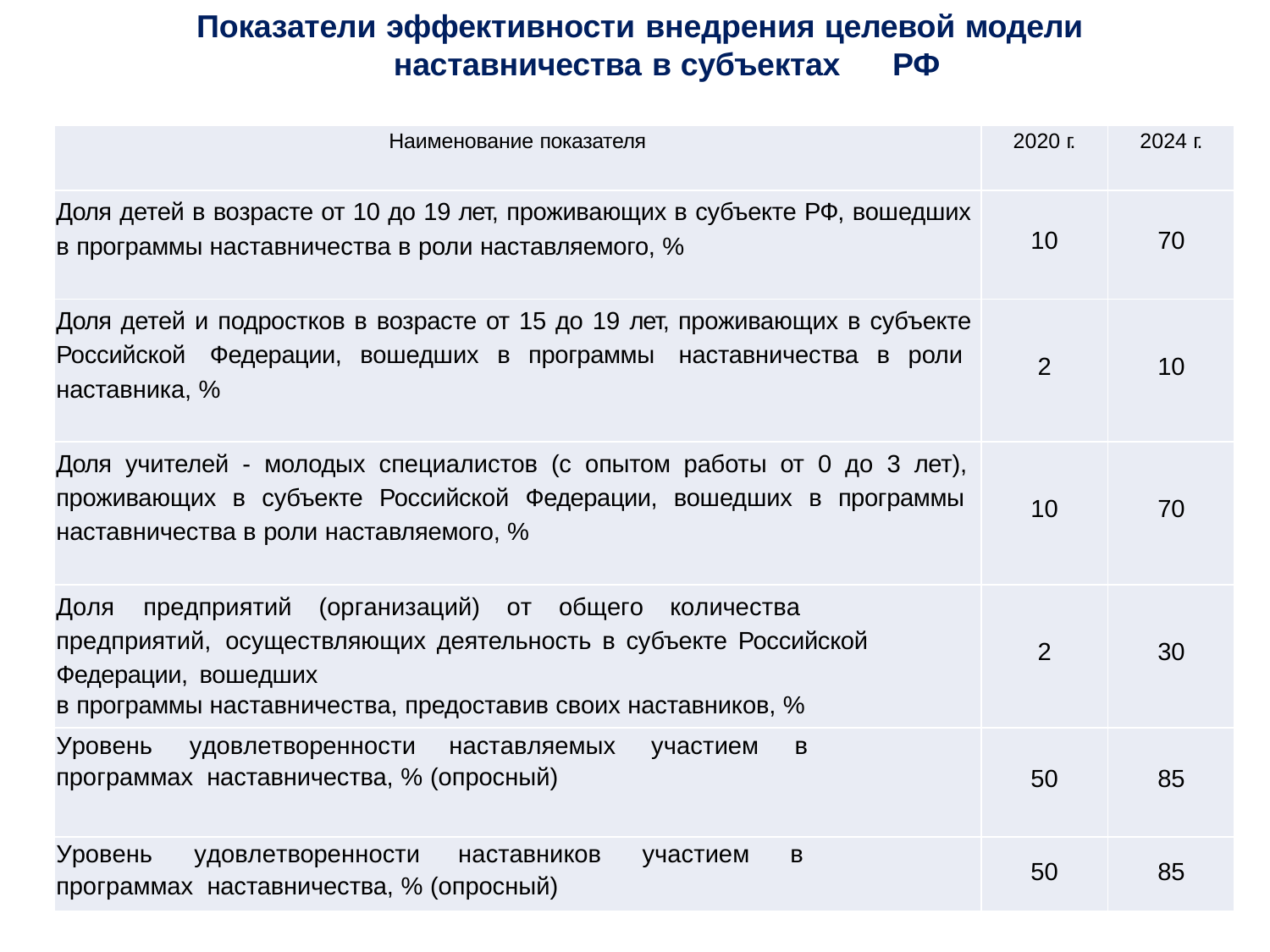

# Показатели эффективности внедрения целевой модели  наставничества в субъектах	РФ
| Наименование показателя | 2020 г. | 2024 г. |
| --- | --- | --- |
| Доля детей в возрасте от 10 до 19 лет, проживающих в субъекте РФ, вошедших в программы наставничества в роли наставляемого, % | 10 | 70 |
| Доля детей и подростков в возрасте от 15 до 19 лет, проживающих в субъекте Российской Федерации, вошедших в программы наставничества в роли наставника, % | 2 | 10 |
| Доля учителей - молодых специалистов (с опытом работы от 0 до 3 лет), проживающих в субъекте Российской Федерации, вошедших в программы наставничества в роли наставляемого, % | 10 | 70 |
| Доля предприятий (организаций) от общего количества предприятий, осуществляющих деятельность в субъекте Российской Федерации, вошедших в программы наставничества, предоставив своих наставников, % | 2 | 30 |
| Уровень удовлетворенности наставляемых участием в программах наставничества, % (опросный) | 50 | 85 |
| Уровень удовлетворенности наставников участием в программах наставничества, % (опросный) | 50 | 85 |